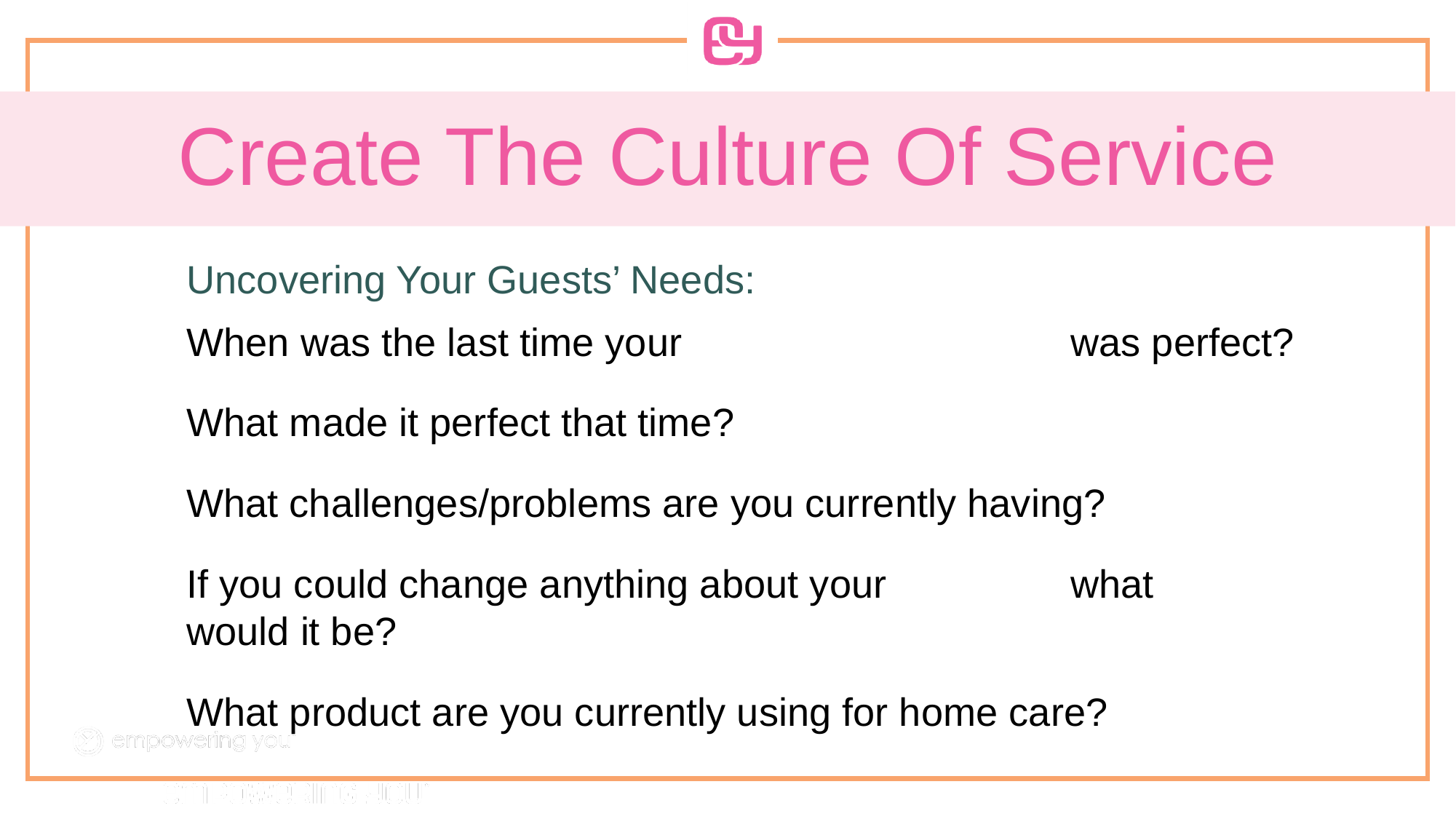

# Create The Culture Of Service
Uncovering Your Guests’ Needs:
When was the last time your 				 was perfect?
What made it perfect that time?
What challenges/problems are you currently having?
If you could change anything about your 		 what
would it be?
What product are you currently using for home care?